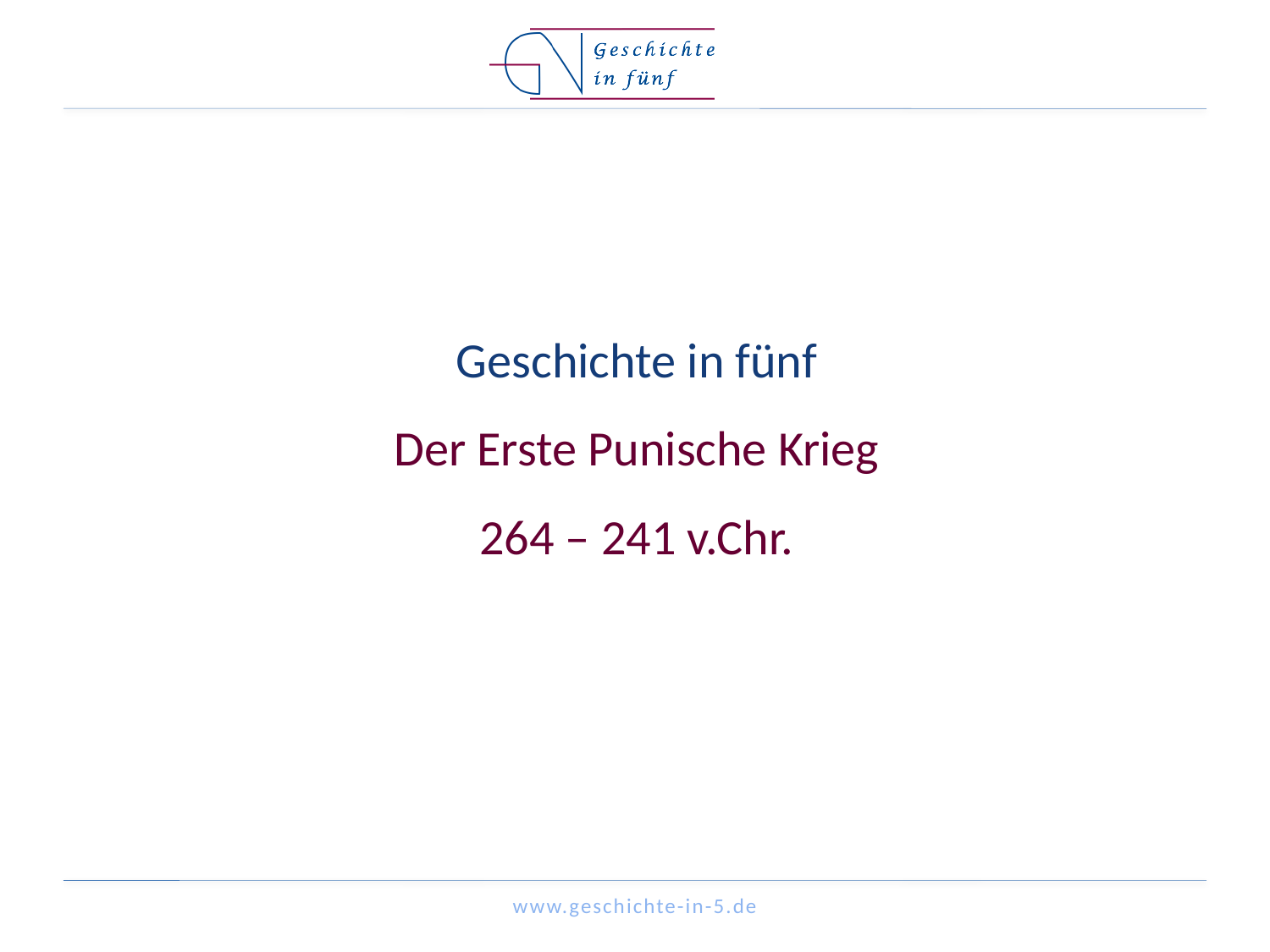

# Geschichte in fünf Der Erste Punische Krieg 264 – 241 v.Chr.